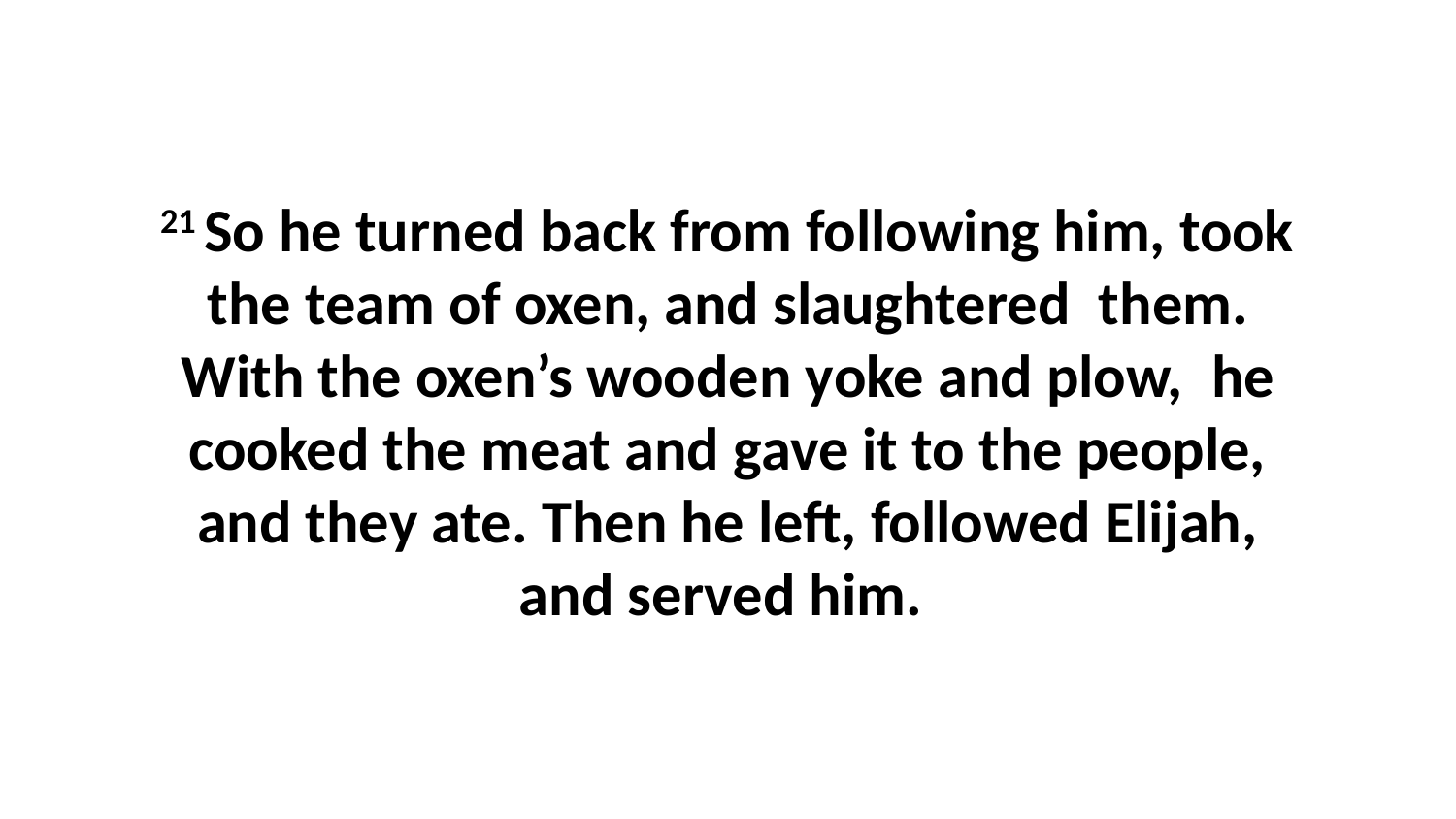

21 So he turned back from following him, took the team of oxen, and slaughtered  them. With the oxen’s wooden yoke and plow,  he cooked the meat and gave it to the people, and they ate. Then he left, followed Elijah, and served him.